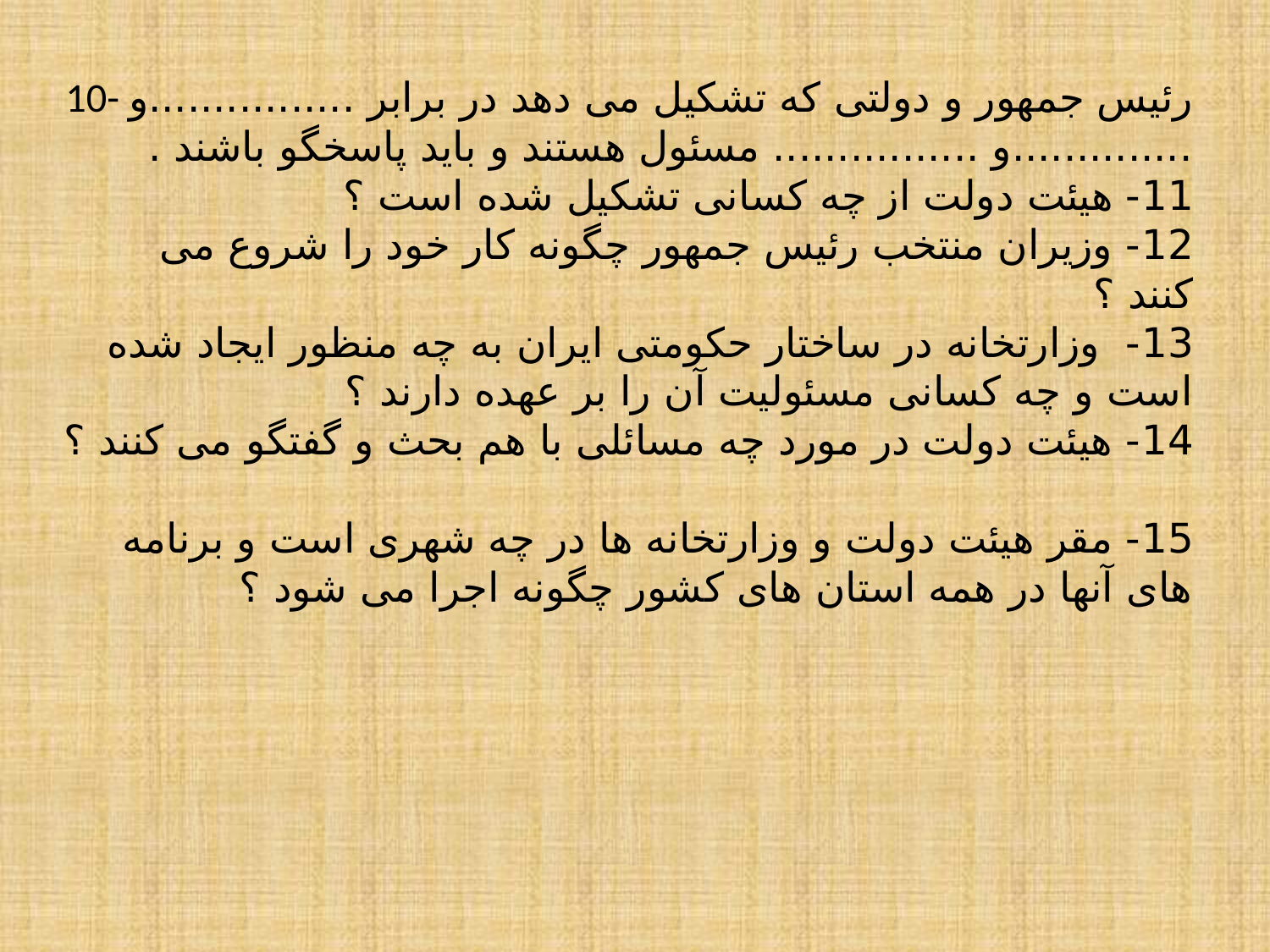

# 10- رئیس جمهور و دولتی که تشکیل می دهد در برابر ................و ..............و ................ مسئول هستند و باید پاسخگو باشند . 11- هیئت دولت از چه کسانی تشکیل شده است ؟ 12- وزیران منتخب رئیس جمهور چگونه کار خود را شروع می کنند ؟ 13-  وزارتخانه در ساختار حکومتی ایران به چه منظور ایجاد شده است و چه کسانی مسئولیت آن را بر عهده دارند ؟ 14- هیئت دولت در مورد چه مسائلی با هم بحث و گفتگو می کنند ؟ 15- مقر هیئت دولت و وزارتخانه ها در چه شهری است و برنامه های آنها در همه استان های کشور چگونه اجرا می شود ؟